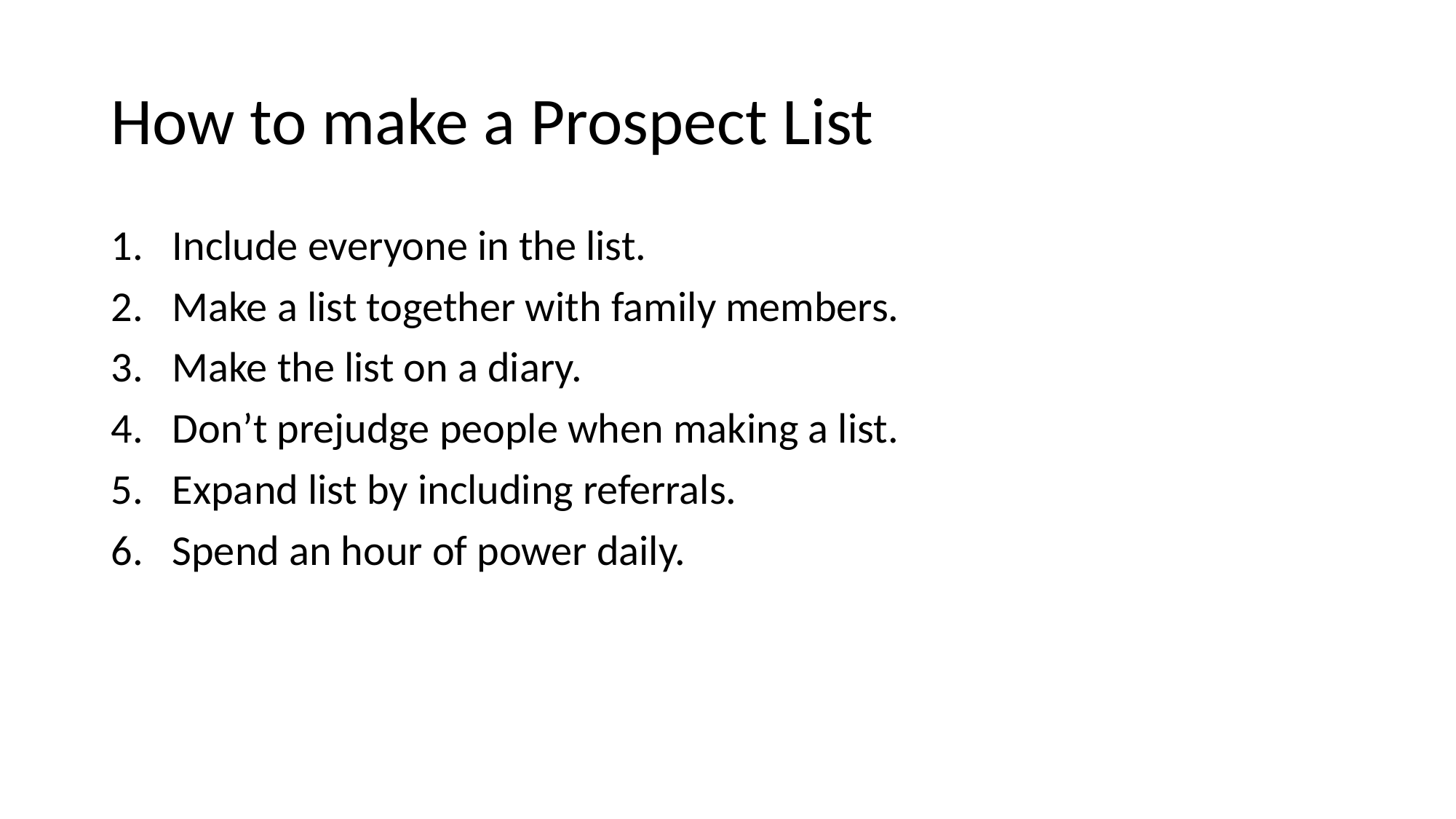

# How to make a Prospect List
Include everyone in the list.
Make a list together with family members.
Make the list on a diary.
Don’t prejudge people when making a list.
Expand list by including referrals.
Spend an hour of power daily.